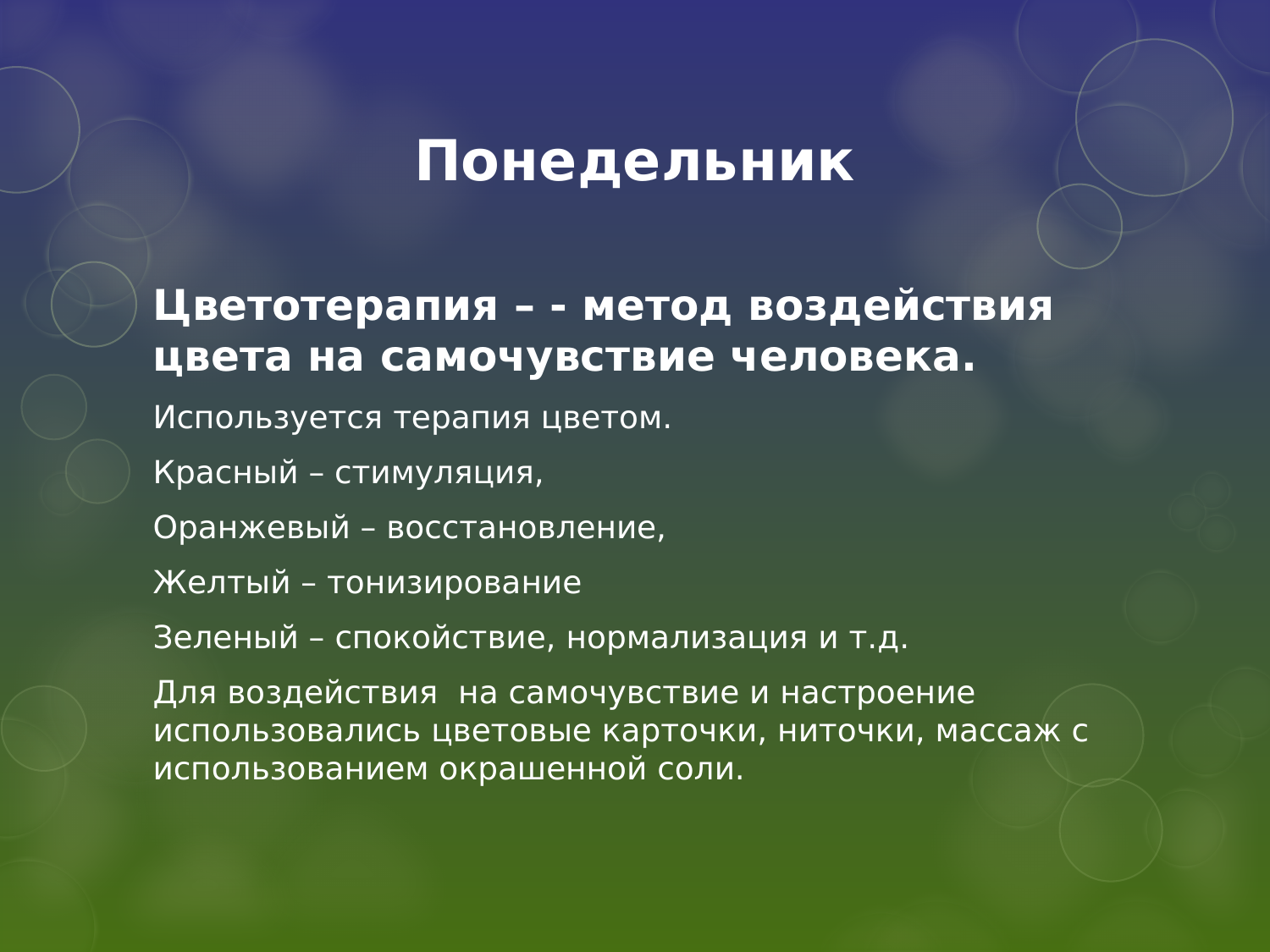

# Понедельник
Цветотерапия – - метод воздействия цвета на самочувствие человека.
Используется терапия цветом.
Красный – стимуляция,
Оранжевый – восстановление,
Желтый – тонизирование
Зеленый – спокойствие, нормализация и т.д.
Для воздействия  на самочувствие и настроение использовались цветовые карточки, ниточки, массаж с использованием окрашенной соли.